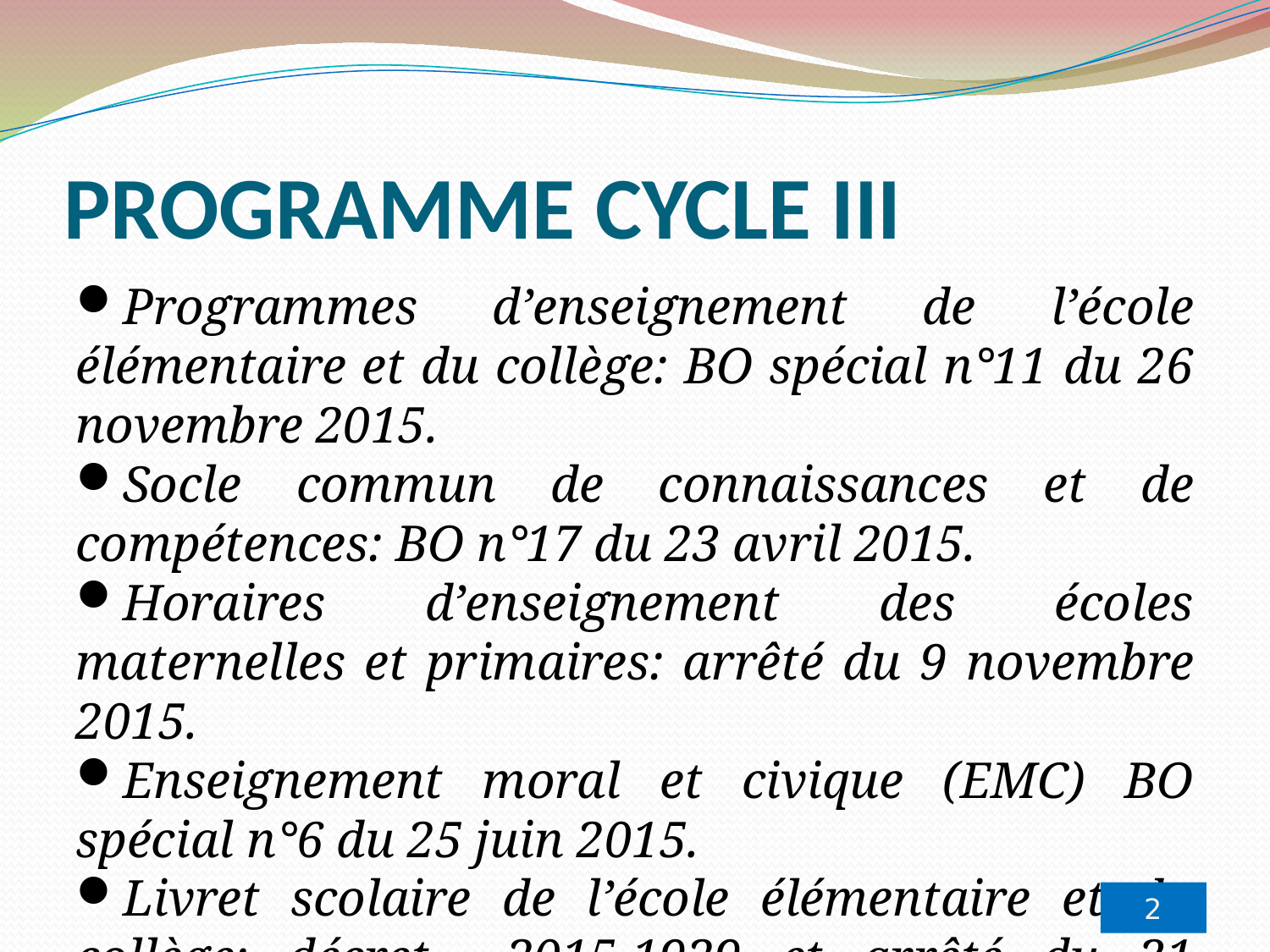

PROGRAMME CYCLE III
Programmes d’enseignement de l’école élémentaire et du collège: BO spécial n°11 du 26 novembre 2015.
Socle commun de connaissances et de compétences: BO n°17 du 23 avril 2015.
Horaires d’enseignement des écoles maternelles et primaires: arrêté du 9 novembre 2015.
Enseignement moral et civique (EMC) BO spécial n°6 du 25 juin 2015.
Livret scolaire de l’école élémentaire et du collège: décret  2015-1929 et arrêté du 31 décembre 2015.

2